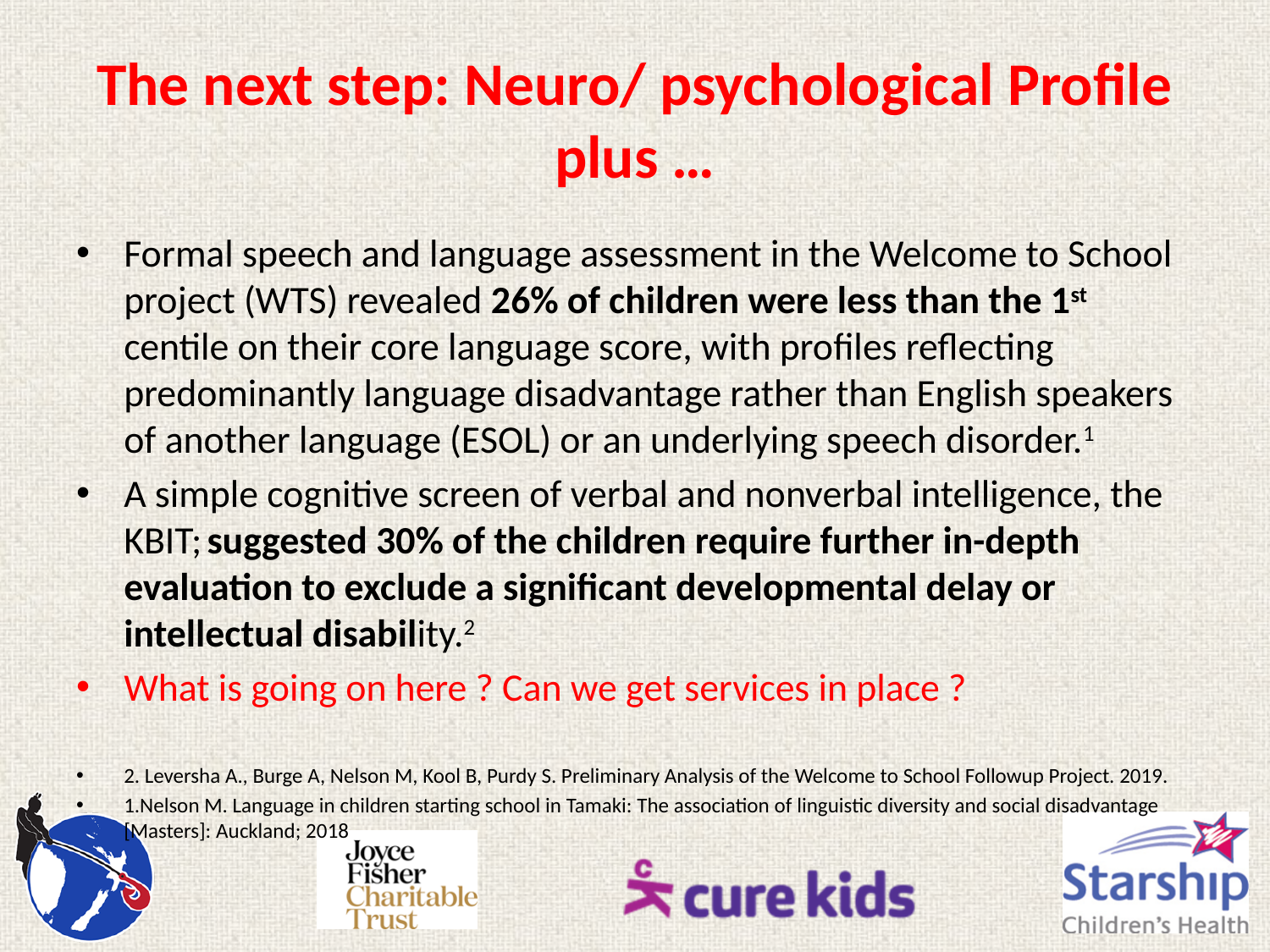

# The next step: Neuro/ psychological Profile plus …
Formal speech and language assessment in the Welcome to School project (WTS) revealed 26% of children were less than the 1st centile on their core language score, with profiles reflecting predominantly language disadvantage rather than English speakers of another language (ESOL) or an underlying speech disorder.1
A simple cognitive screen of verbal and nonverbal intelligence, the KBIT; suggested 30% of the children require further in-depth evaluation to exclude a significant developmental delay or intellectual disability.2
What is going on here ? Can we get services in place ?

2. Leversha A., Burge A, Nelson M, Kool B, Purdy S. Preliminary Analysis of the Welcome to School Followup Project. 2019.
1.Nelson M. Language in children starting school in Tamaki: The association of linguistic diversity and social disadvantage [Masters]: Auckland; 2018